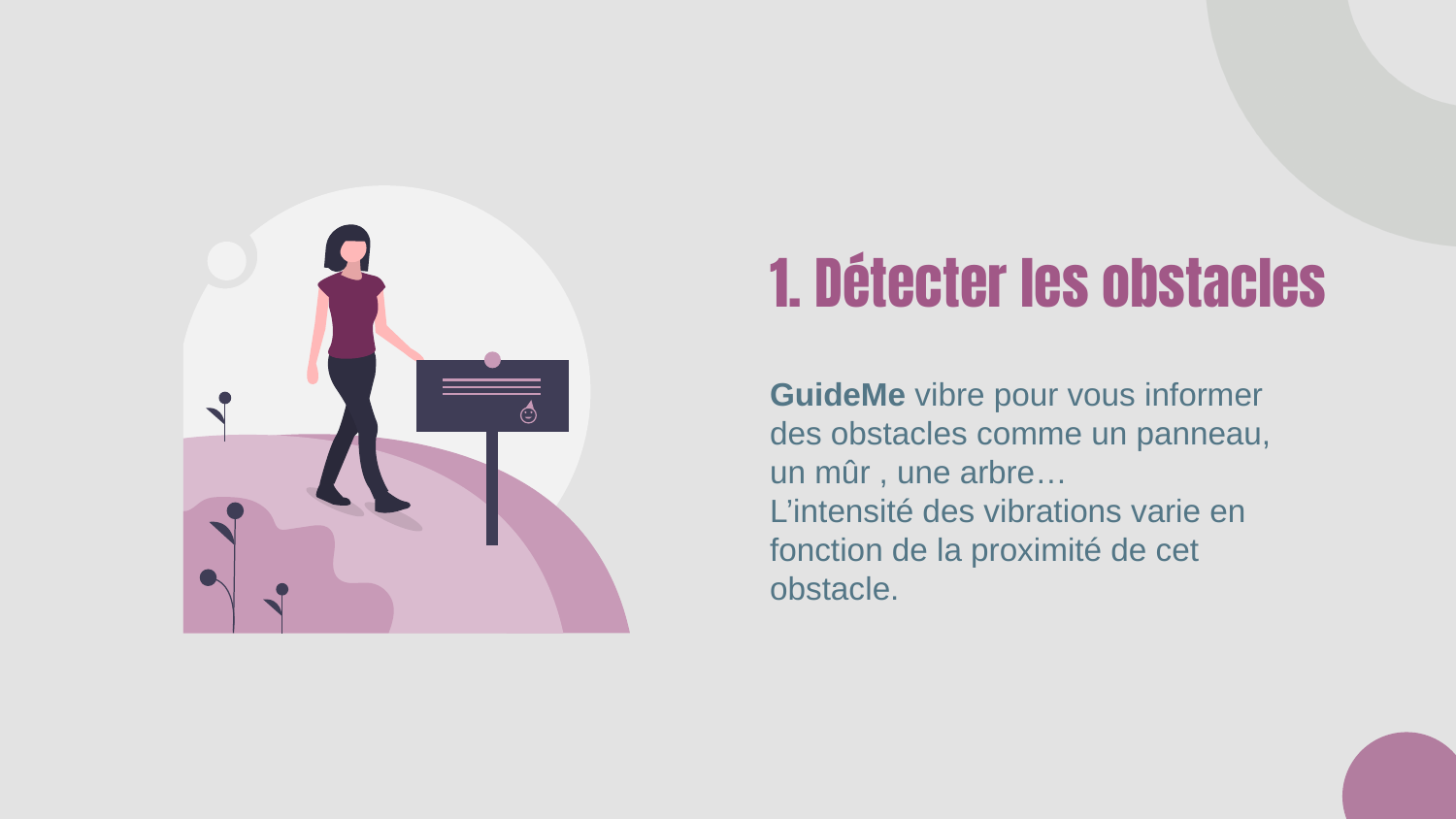

# 1. Détecter les obstacles
GuideMe vibre pour vous informer des obstacles comme un panneau, un mûr , une arbre…
L’intensité des vibrations varie en fonction de la proximité de cet obstacle.